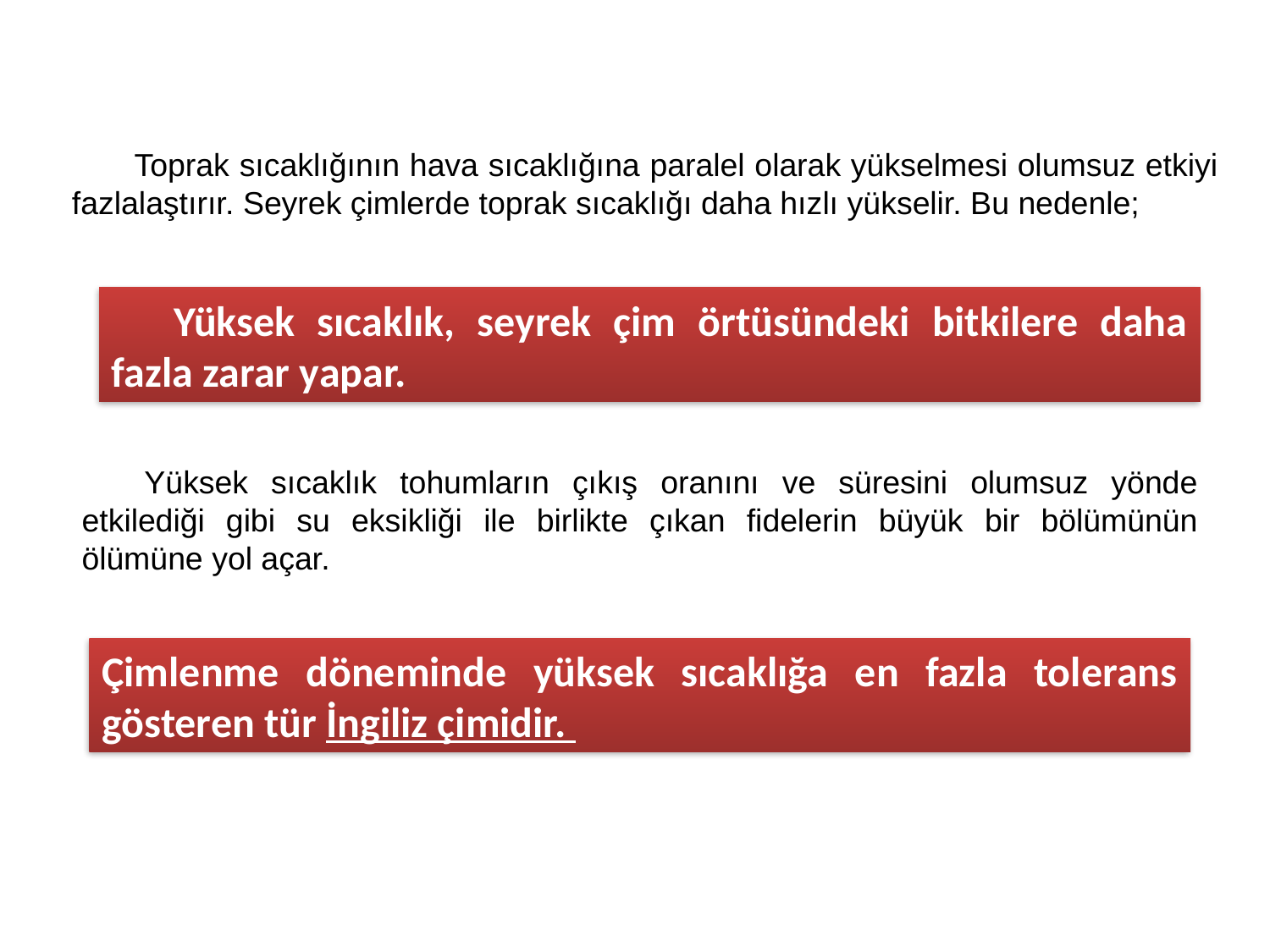

Toprak sıcaklığının hava sıcaklığına paralel olarak yükselmesi olumsuz etkiyi fazlalaştırır. Seyrek çimlerde toprak sıcaklığı daha hızlı yükselir. Bu nedenle;
Yüksek sıcaklık, seyrek çim örtüsündeki bitkilere daha fazla zarar yapar.
Yüksek sıcaklık tohumların çıkış oranını ve süresini olumsuz yönde etkilediği gibi su eksikliği ile birlikte çıkan fidelerin büyük bir bölümünün ölümüne yol açar.
Çimlenme döneminde yüksek sıcaklığa en fazla tolerans gösteren tür İngiliz çimidir.